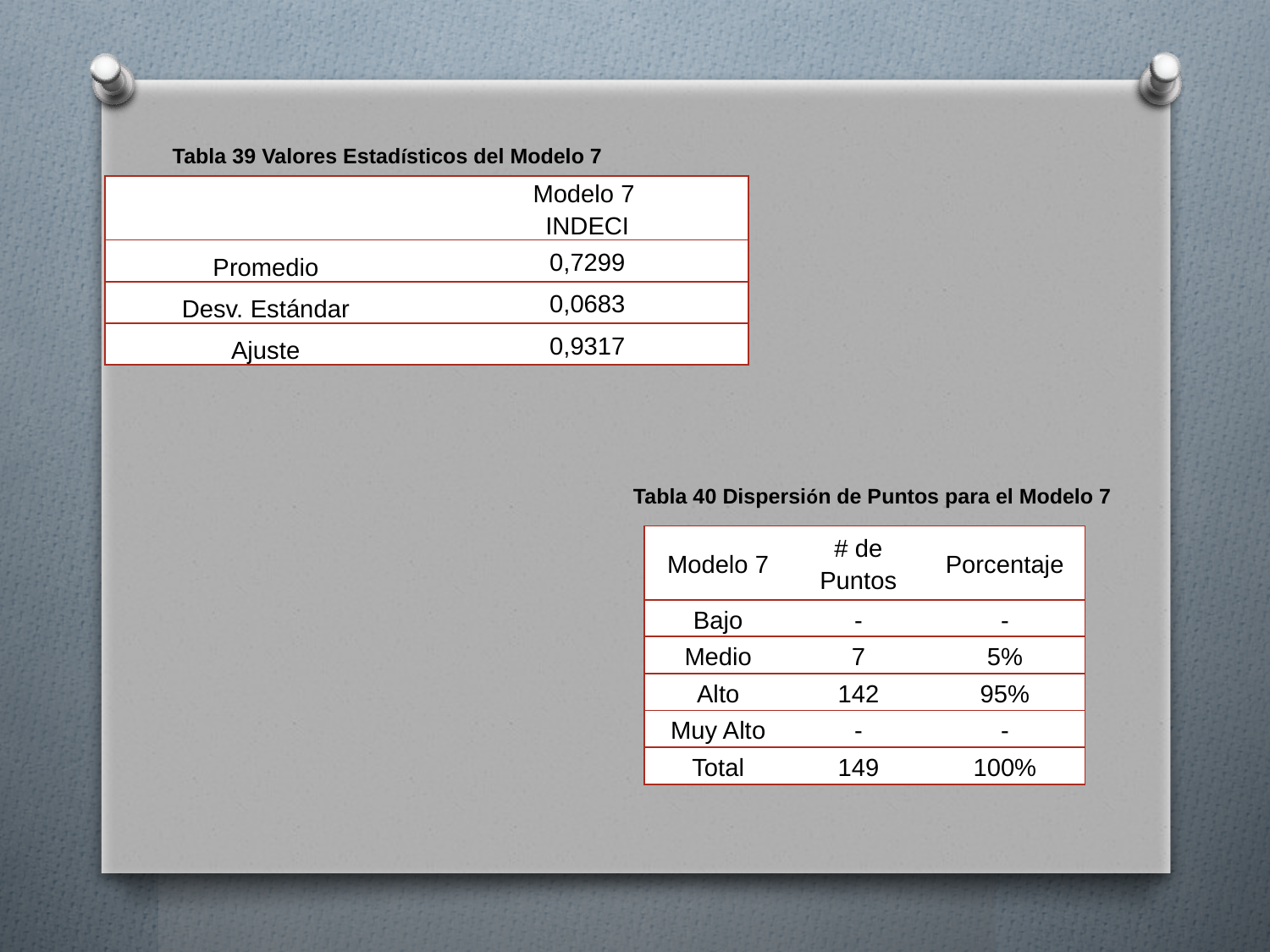

Tabla 39 Valores Estadísticos del Modelo 7
|  | Modelo 7 INDECI |
| --- | --- |
| Promedio | 0,7299 |
| Desv. Estándar | 0,0683 |
| Ajuste | 0,9317 |
Tabla 40 Dispersión de Puntos para el Modelo 7
| Modelo 7 | # de Puntos | Porcentaje |
| --- | --- | --- |
| Bajo | - | - |
| Medio | 7 | 5% |
| Alto | 142 | 95% |
| Muy Alto | - | - |
| Total | 149 | 100% |